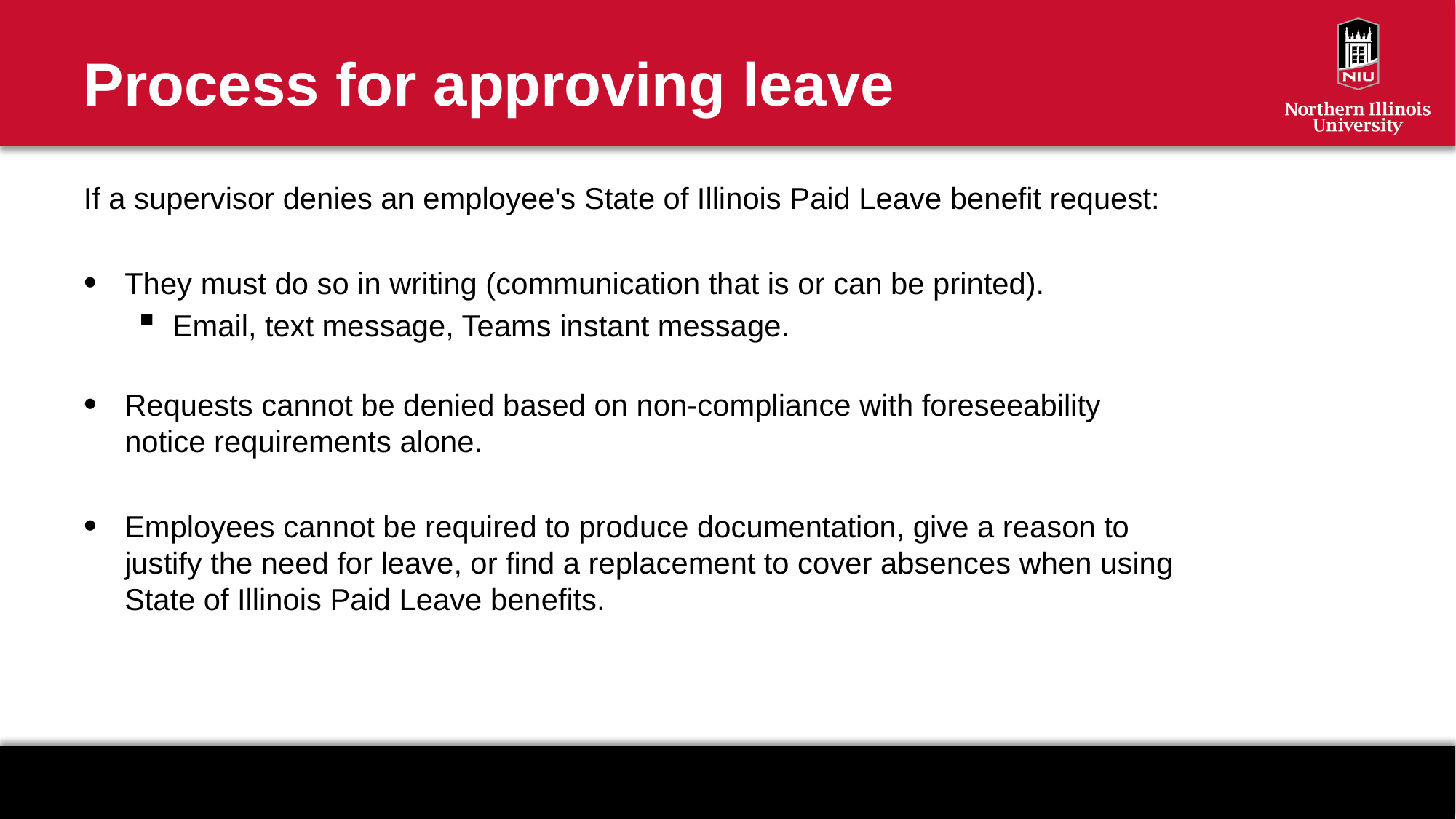

# Process for approving leave
If a supervisor denies an employee's State of Illinois Paid Leave benefit request:

They must do so in writing (communication that is or can be printed).
Email, text message, Teams instant message.
Requests cannot be denied based on non-compliance with foreseeability notice requirements alone.

Employees cannot be required to produce documentation, give a reason to justify the need for leave, or find a replacement to cover absences when using State of Illinois Paid Leave benefits.